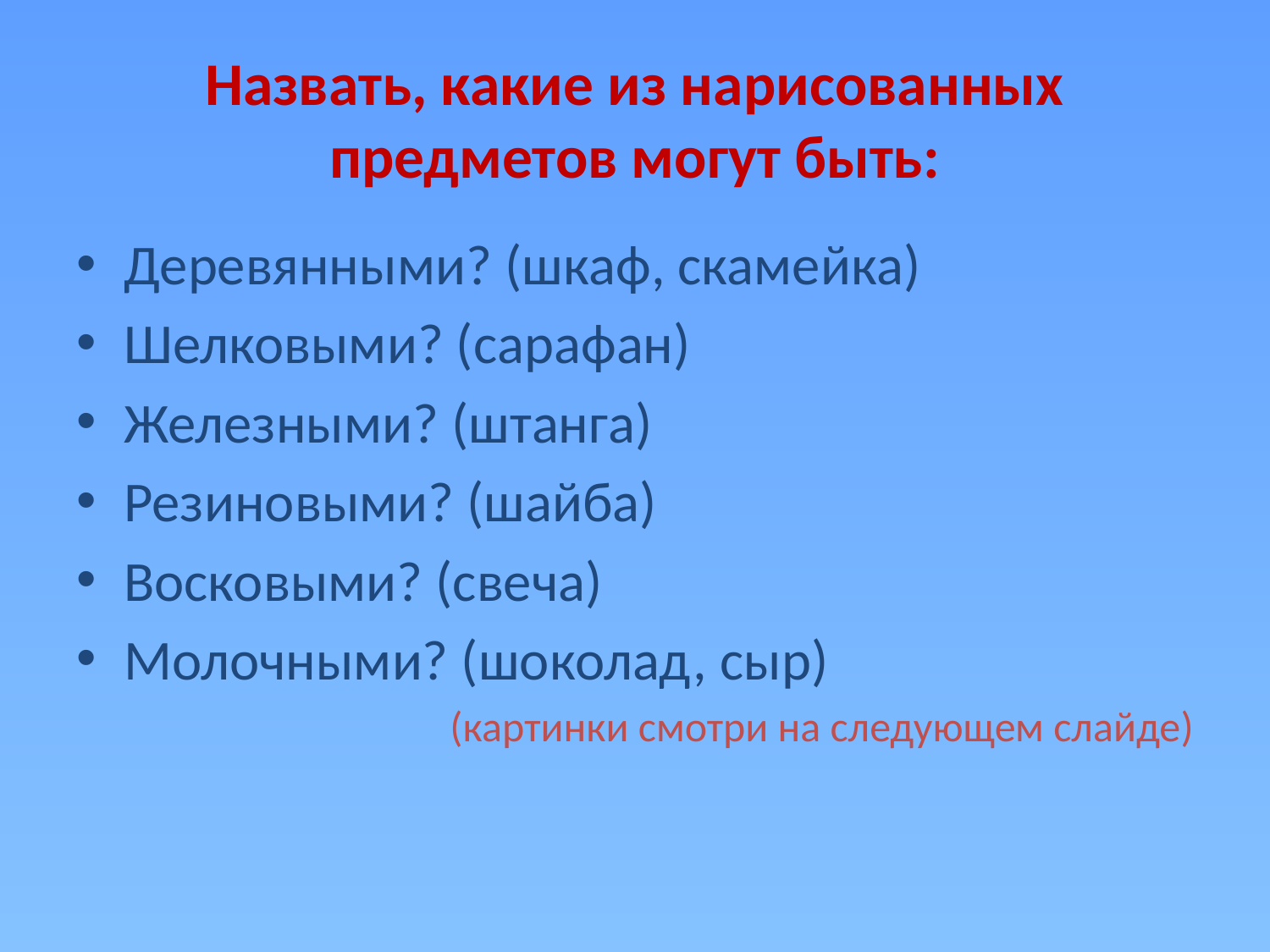

# Назвать, какие из нарисованных предметов могут быть:
Деревянными? (шкаф, скамейка)
Шелковыми? (сарафан)
Железными? (штанга)
Резиновыми? (шайба)
Восковыми? (свеча)
Молочными? (шоколад, сыр)
(картинки смотри на следующем слайде)